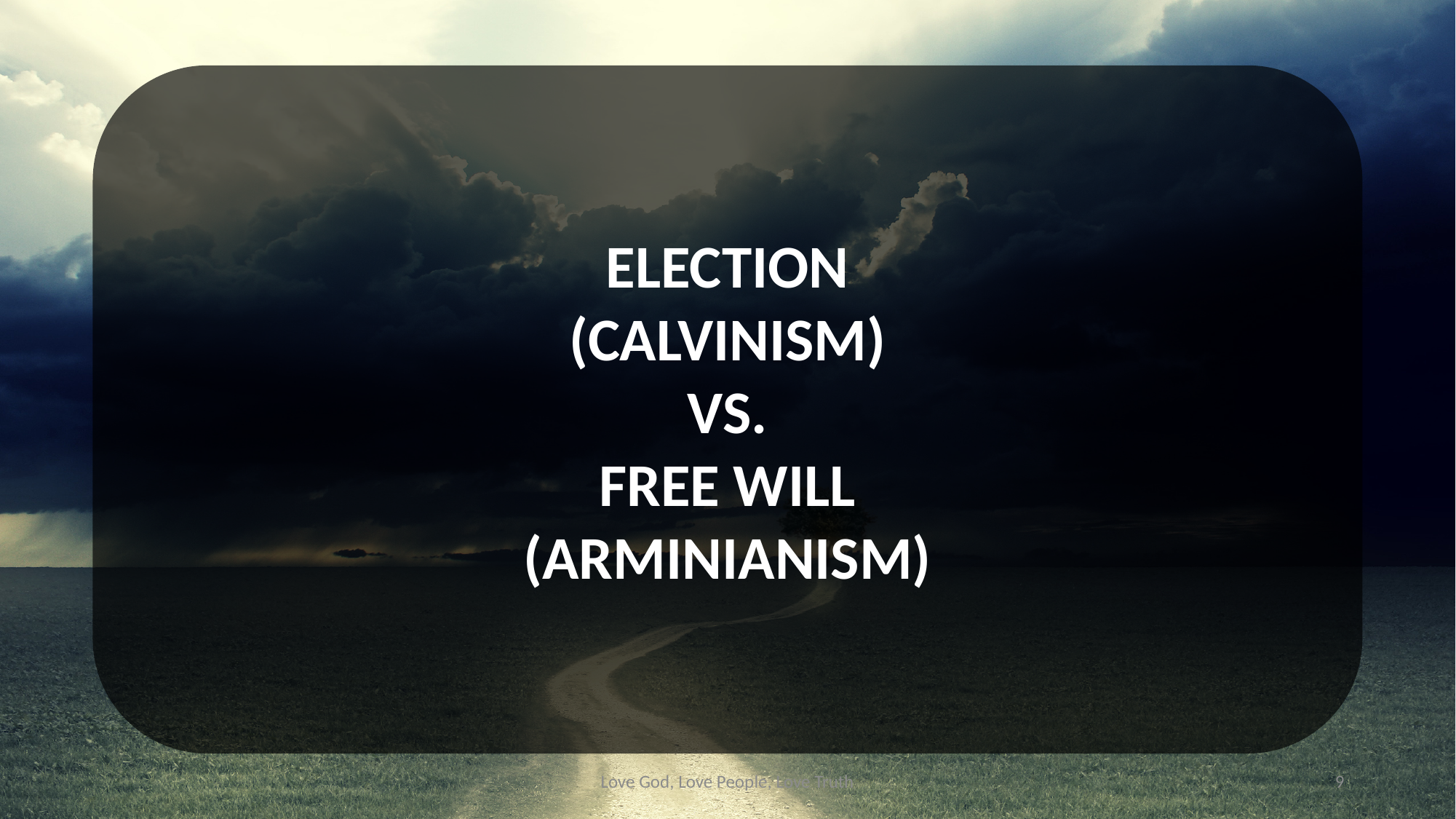

ELECTION
(CALVINISM)
VS.
FREE WILL
(ARMINIANISM)
Love God, Love People, Love Truth
9